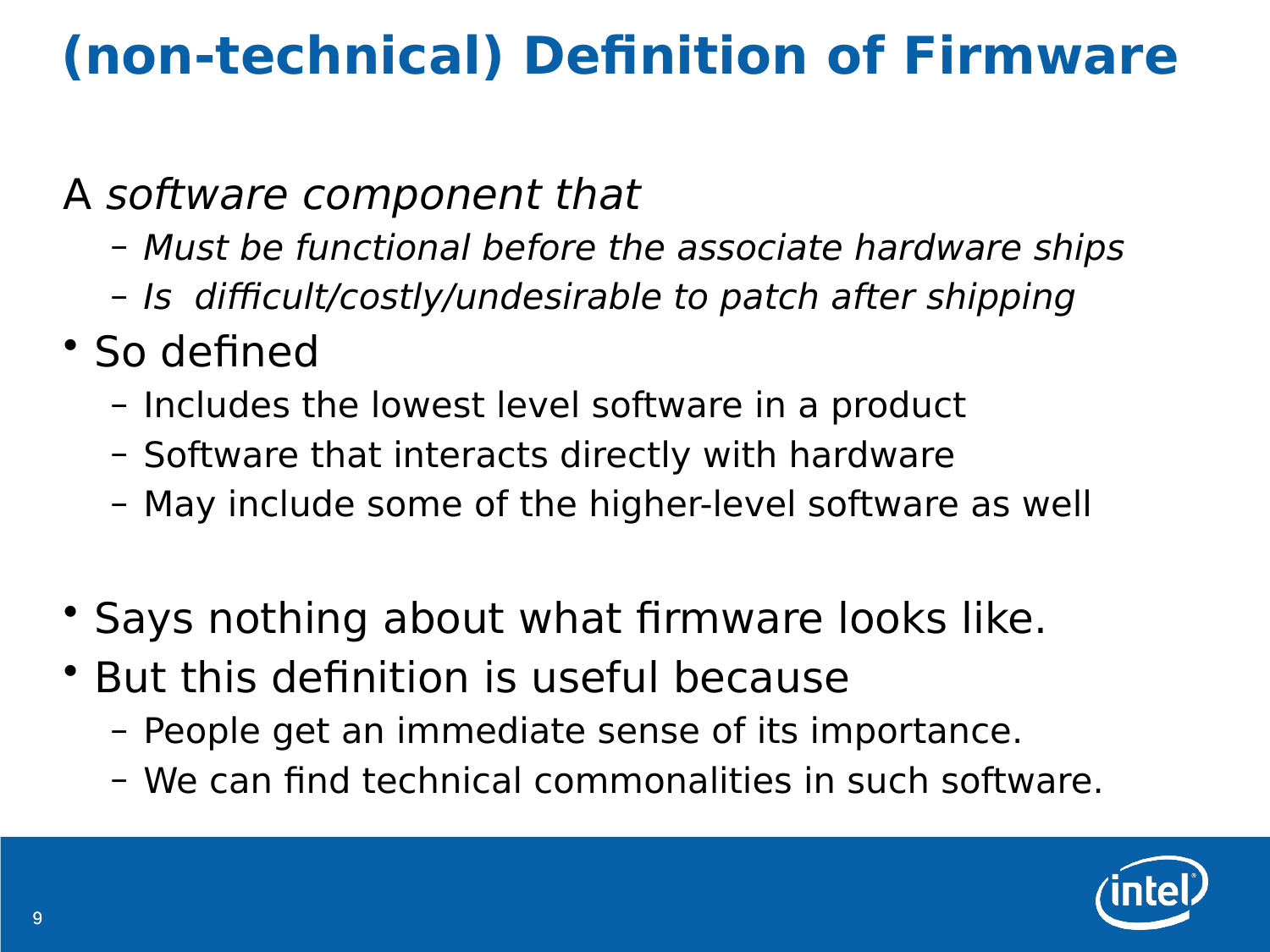

# (non-technical) Definition of Firmware
A software component that
Must be functional before the associate hardware ships
Is  difficult/costly/undesirable to patch after shipping
So defined
Includes the lowest level software in a product
Software that interacts directly with hardware
May include some of the higher-level software as well

Says nothing about what firmware looks like.
But this definition is useful because
People get an immediate sense of its importance.
We can find technical commonalities in such software.